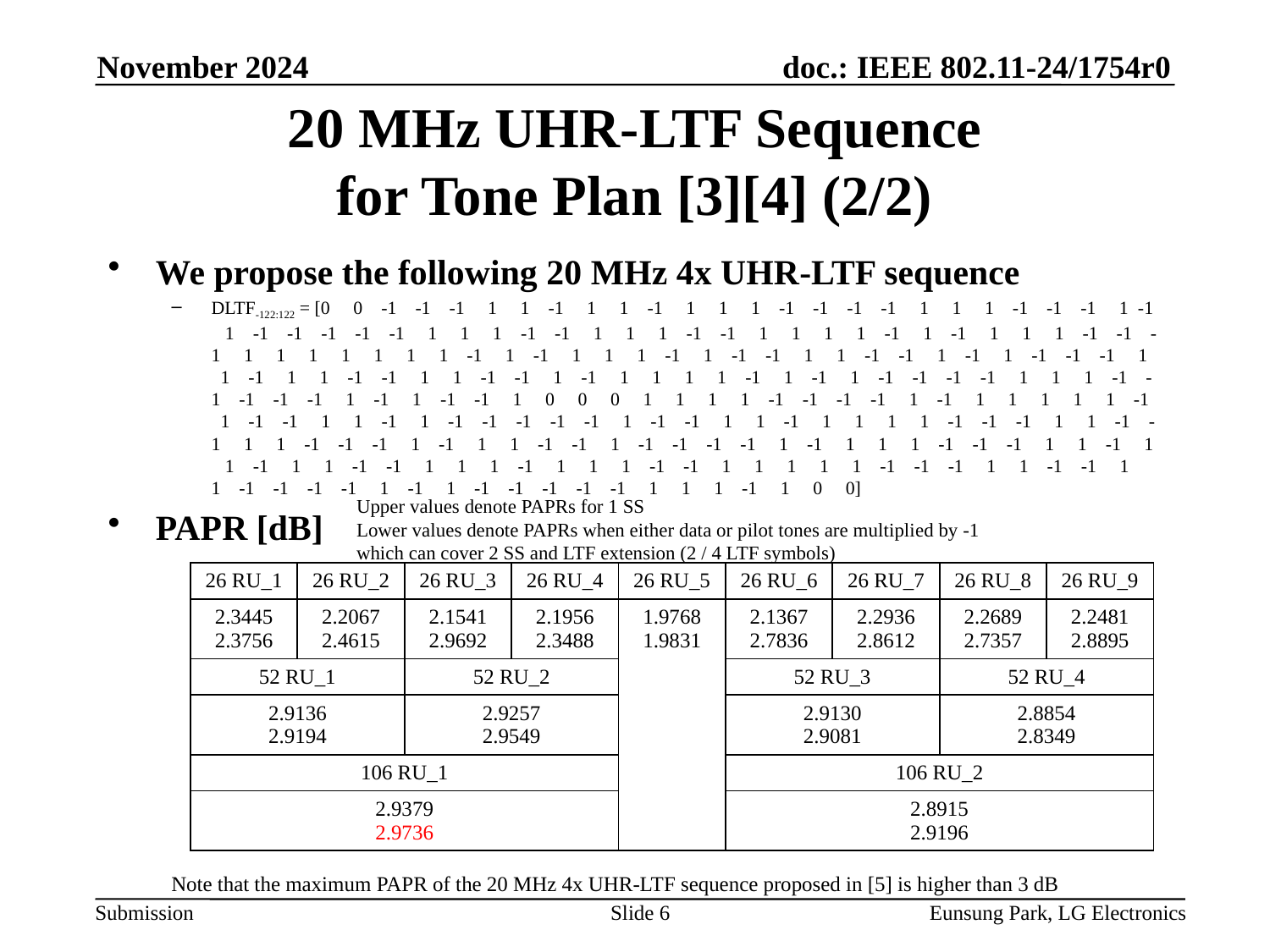

November 2024
# 20 MHz UHR-LTF Sequence for Tone Plan [3][4] (2/2)
We propose the following 20 MHz 4x UHR-LTF sequence
DLTF-122:122 = [0     0    -1    -1    -1     1     1    -1     1     1    -1     1     1     1    -1    -1    -1    -1     1     1     1    -1    -1    -1     1  -1     1    -1    -1    -1    -1    -1     1     1     1    -1    -1     1     1     1    -1    -1     1     1     1     1    -1     1    -1     1     1     1    -1    -1    -1     1     1     1     1     1     1     1    -1     1    -1     1     1     1    -1     1    -1    -1     1     1    -1    -1     1    -1     1    -1    -1    -1     1     1    -1     1     1    -1    -1     1     1    -1    -1     1    -1     1     1     1     1    -1     1    -1     1    -1    -1    -1    -1     1     1     1    -1    -1    -1    -1    -1     1    -1     1    -1    -1     1     0     0     0     1     1     1     1    -1    -1    -1    -1     1    -1     1     1     1     1     1    -1     1    -1    -1     1     1    -1     1    -1    -1    -1    -1    -1     1    -1    -1     1     1    -1     1     1     1     1    -1    -1    -1     1     1    -1    -1     1     1    -1    -1    -1     1    -1     1     1    -1    -1     1    -1    -1    -1    -1     1    -1     1     1     1    -1    -1    -1     1     1    -1     1     1    -1     1     1    -1    -1     1     1     1    -1     1     1     1    -1    -1     1     1     1     1     1    -1    -1    -1     1     1    -1    -1     1     1    -1    -1    -1    -1     1    -1     1    -1    -1    -1    -1    -1     1     1     1    -1     1     0     0]
PAPR [dB]
Upper values denote PAPRs for 1 SS
Lower values denote PAPRs when either data or pilot tones are multiplied by -1 which can cover 2 SS and LTF extension (2 / 4 LTF symbols)
| 26 RU\_1 | 26 RU\_2 | 26 RU\_3 | 26 RU\_4 | 26 RU\_5 | 26 RU\_6 | 26 RU\_7 | 26 RU\_8 | 26 RU\_9 |
| --- | --- | --- | --- | --- | --- | --- | --- | --- |
| 2.3445 2.3756 | 2.2067 2.4615 | 2.1541 2.9692 | 2.1956 2.3488 | 1.9768 1.9831 | 2.1367 2.7836 | 2.2936 2.8612 | 2.2689 2.7357 | 2.2481 2.8895 |
| 52 RU\_1 |  | 52 RU\_2 |  |  | 52 RU\_3 |  | 52 RU\_4 |  |
| 2.9136 2.9194 |  | 2.9257 2.9549 |  |  | 2.9130 2.9081 |  | 2.8854 2.8349 |  |
| 106 RU\_1 |  |  |  |  | 106 RU\_2 |  |  |  |
| 2.9379 2.9736 |  |  |  |  | 2.8915 2.9196 |  |  |  |
Note that the maximum PAPR of the 20 MHz 4x UHR-LTF sequence proposed in [5] is higher than 3 dB
Slide 6
Eunsung Park, LG Electronics